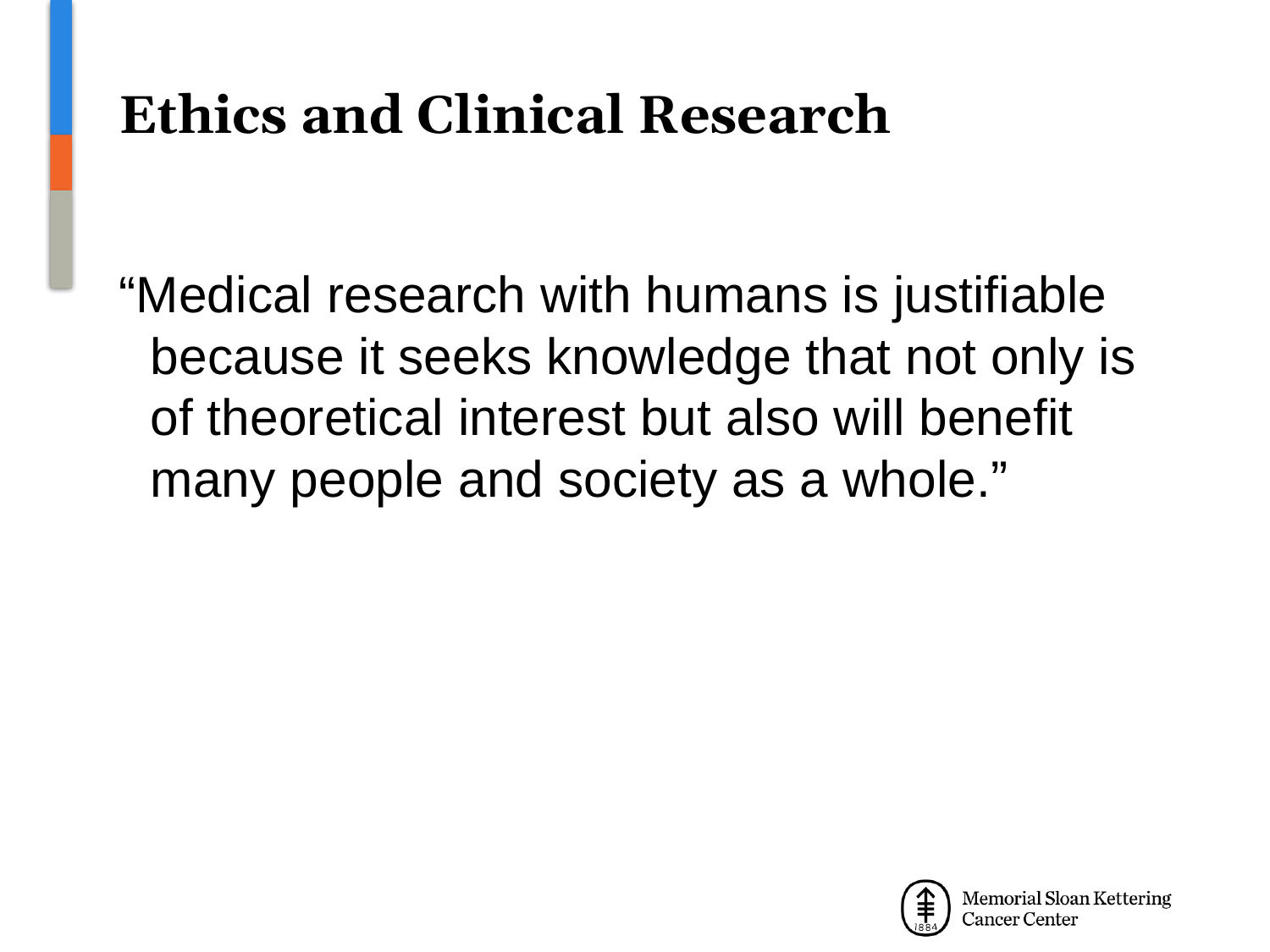

# Ethics and Clinical Research

“Medical research with humans is justifiable because it seeks knowledge that not only is of theoretical interest but also will benefit many people and society as a whole.”